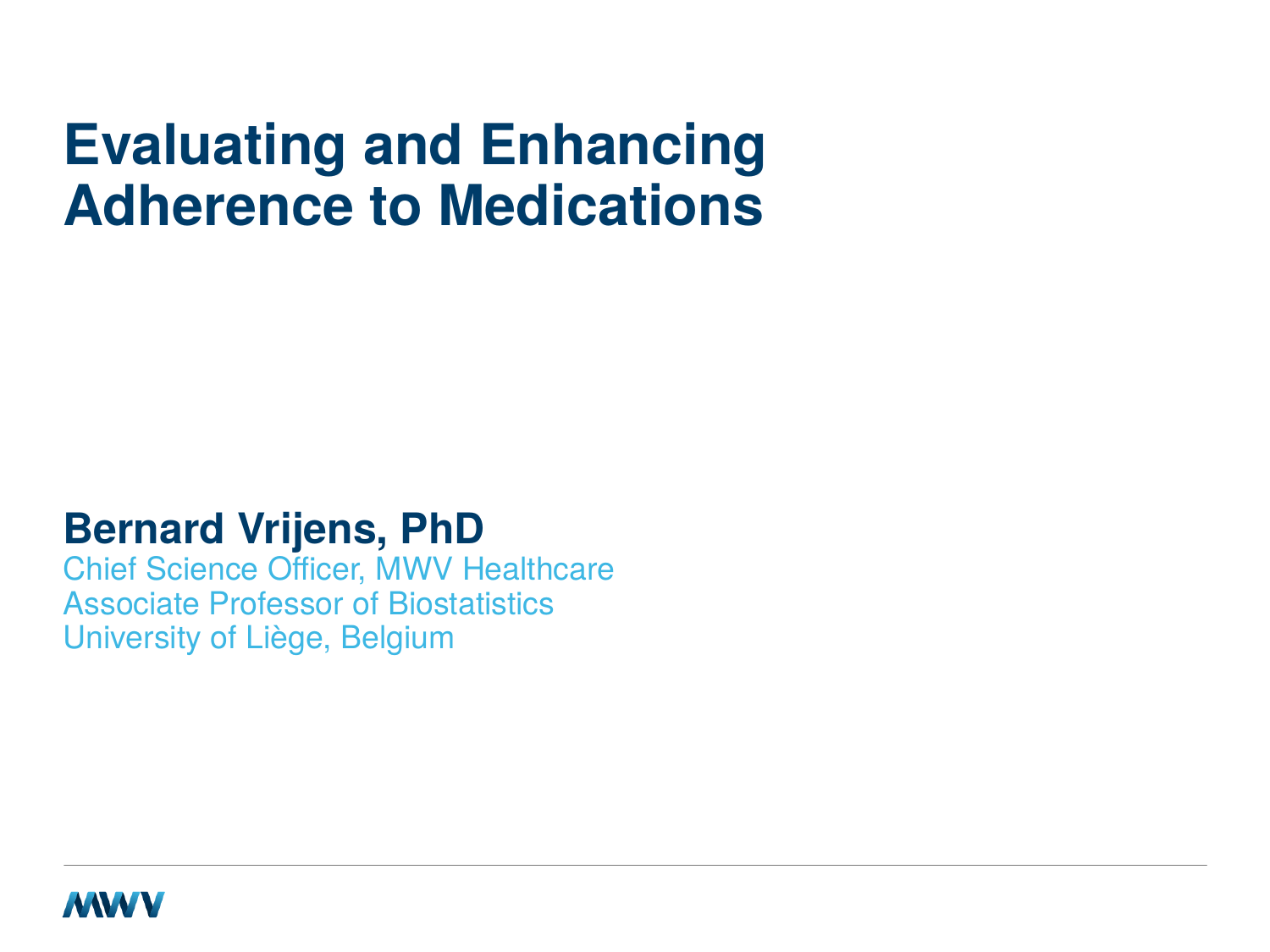

# Evaluating and Enhancing Adherence to Medications
Bernard Vrijens, PhD
Chief Science Officer, MWV Healthcare
Associate Professor of Biostatistics
University of Liège, Belgium